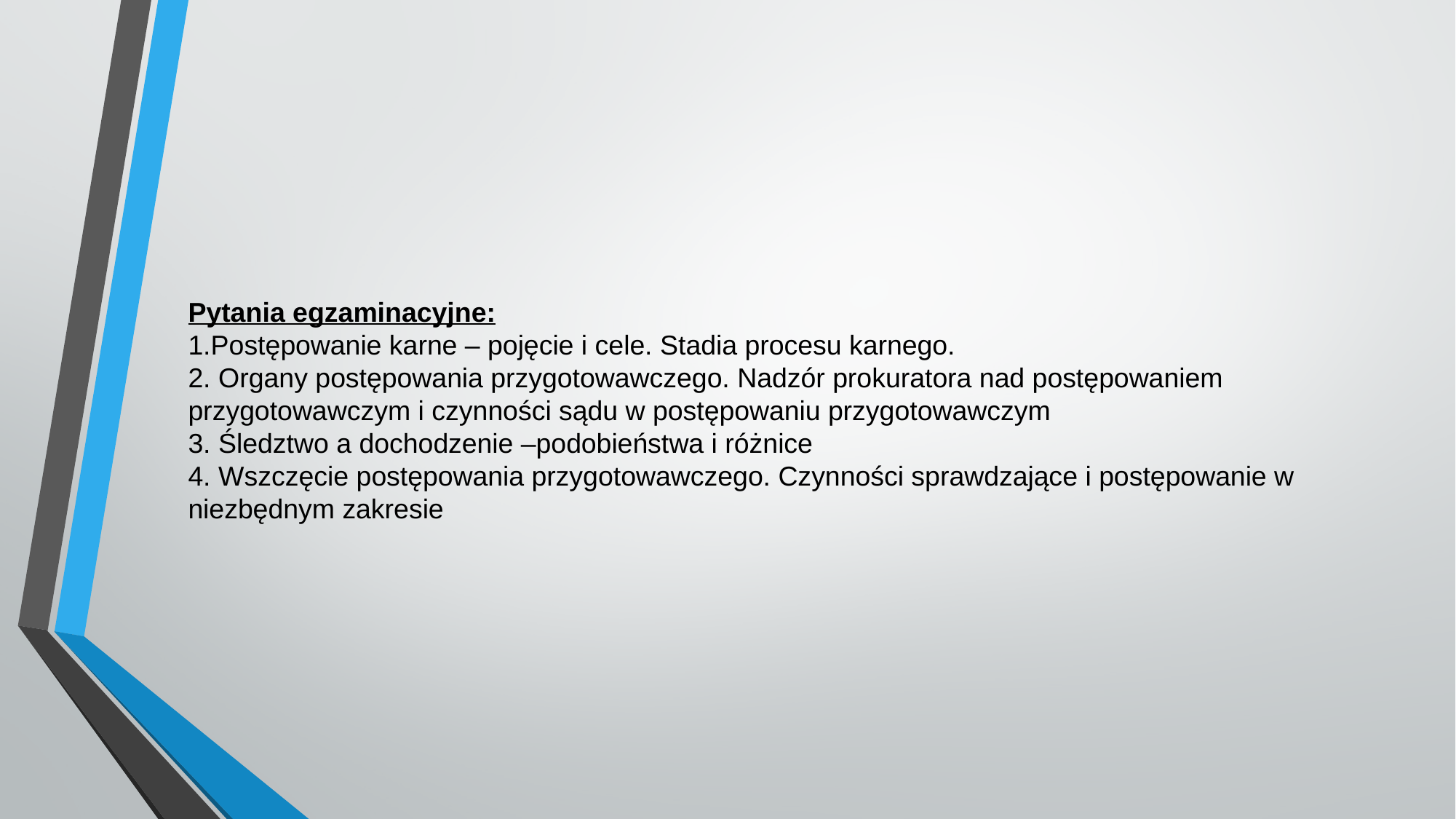

# Pytania egzaminacyjne: 1.Postępowanie karne – pojęcie i cele. Stadia procesu karnego. 2. Organy postępowania przygotowawczego. Nadzór prokuratora nad postępowaniem przygotowawczym i czynności sądu w postępowaniu przygotowawczym 3. Śledztwo a dochodzenie –podobieństwa i różnice 4. Wszczęcie postępowania przygotowawczego. Czynności sprawdzające i postępowanie w niezbędnym zakresie